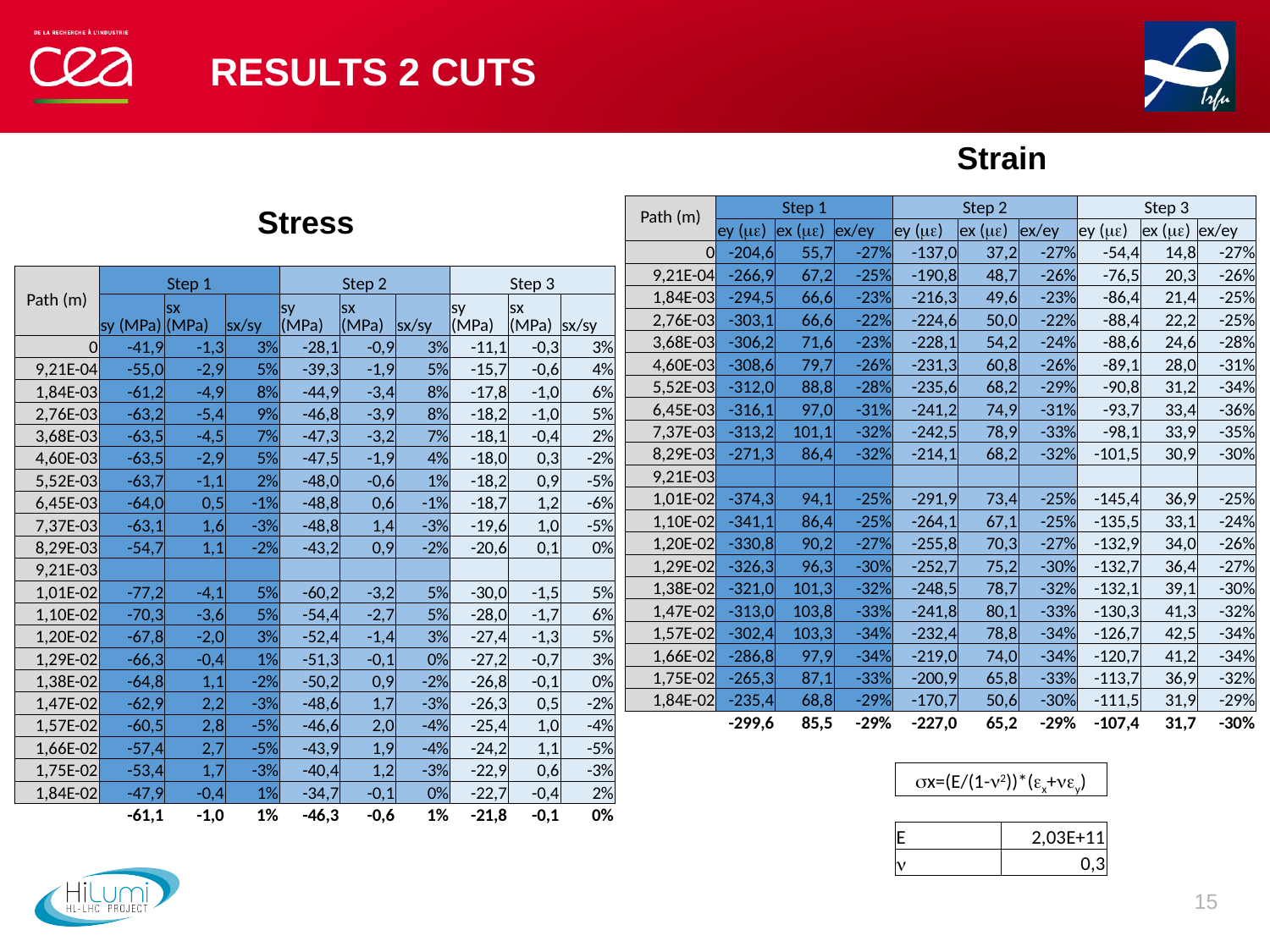

# RESULTS 2 Cuts
Strain
Stress
| Path (m) | Step 1 |  |  | Step 2 |  |  | Step 3 |  |  |
| --- | --- | --- | --- | --- | --- | --- | --- | --- | --- |
|  | ey (με) | ex (με) | ex/ey | ey (με) | ex (με) | ex/ey | ey (με) | ex (με) | ex/ey |
| 0 | -204,6 | 55,7 | -27% | -137,0 | 37,2 | -27% | -54,4 | 14,8 | -27% |
| 9,21E-04 | -266,9 | 67,2 | -25% | -190,8 | 48,7 | -26% | -76,5 | 20,3 | -26% |
| 1,84E-03 | -294,5 | 66,6 | -23% | -216,3 | 49,6 | -23% | -86,4 | 21,4 | -25% |
| 2,76E-03 | -303,1 | 66,6 | -22% | -224,6 | 50,0 | -22% | -88,4 | 22,2 | -25% |
| 3,68E-03 | -306,2 | 71,6 | -23% | -228,1 | 54,2 | -24% | -88,6 | 24,6 | -28% |
| 4,60E-03 | -308,6 | 79,7 | -26% | -231,3 | 60,8 | -26% | -89,1 | 28,0 | -31% |
| 5,52E-03 | -312,0 | 88,8 | -28% | -235,6 | 68,2 | -29% | -90,8 | 31,2 | -34% |
| 6,45E-03 | -316,1 | 97,0 | -31% | -241,2 | 74,9 | -31% | -93,7 | 33,4 | -36% |
| 7,37E-03 | -313,2 | 101,1 | -32% | -242,5 | 78,9 | -33% | -98,1 | 33,9 | -35% |
| 8,29E-03 | -271,3 | 86,4 | -32% | -214,1 | 68,2 | -32% | -101,5 | 30,9 | -30% |
| 9,21E-03 |  |  |  |  |  |  |  |  |  |
| 1,01E-02 | -374,3 | 94,1 | -25% | -291,9 | 73,4 | -25% | -145,4 | 36,9 | -25% |
| 1,10E-02 | -341,1 | 86,4 | -25% | -264,1 | 67,1 | -25% | -135,5 | 33,1 | -24% |
| 1,20E-02 | -330,8 | 90,2 | -27% | -255,8 | 70,3 | -27% | -132,9 | 34,0 | -26% |
| 1,29E-02 | -326,3 | 96,3 | -30% | -252,7 | 75,2 | -30% | -132,7 | 36,4 | -27% |
| 1,38E-02 | -321,0 | 101,3 | -32% | -248,5 | 78,7 | -32% | -132,1 | 39,1 | -30% |
| 1,47E-02 | -313,0 | 103,8 | -33% | -241,8 | 80,1 | -33% | -130,3 | 41,3 | -32% |
| 1,57E-02 | -302,4 | 103,3 | -34% | -232,4 | 78,8 | -34% | -126,7 | 42,5 | -34% |
| 1,66E-02 | -286,8 | 97,9 | -34% | -219,0 | 74,0 | -34% | -120,7 | 41,2 | -34% |
| 1,75E-02 | -265,3 | 87,1 | -33% | -200,9 | 65,8 | -33% | -113,7 | 36,9 | -32% |
| 1,84E-02 | -235,4 | 68,8 | -29% | -170,7 | 50,6 | -30% | -111,5 | 31,9 | -29% |
|  | -299,6 | 85,5 | -29% | -227,0 | 65,2 | -29% | -107,4 | 31,7 | -30% |
| Path (m) | Step 1 |  |  | Step 2 |  |  | Step 3 |  |  |
| --- | --- | --- | --- | --- | --- | --- | --- | --- | --- |
|  | sy (MPa) | sx (MPa) | sx/sy | sy (MPa) | sx (MPa) | sx/sy | sy (MPa) | sx (MPa) | sx/sy |
| 0 | -41,9 | -1,3 | 3% | -28,1 | -0,9 | 3% | -11,1 | -0,3 | 3% |
| 9,21E-04 | -55,0 | -2,9 | 5% | -39,3 | -1,9 | 5% | -15,7 | -0,6 | 4% |
| 1,84E-03 | -61,2 | -4,9 | 8% | -44,9 | -3,4 | 8% | -17,8 | -1,0 | 6% |
| 2,76E-03 | -63,2 | -5,4 | 9% | -46,8 | -3,9 | 8% | -18,2 | -1,0 | 5% |
| 3,68E-03 | -63,5 | -4,5 | 7% | -47,3 | -3,2 | 7% | -18,1 | -0,4 | 2% |
| 4,60E-03 | -63,5 | -2,9 | 5% | -47,5 | -1,9 | 4% | -18,0 | 0,3 | -2% |
| 5,52E-03 | -63,7 | -1,1 | 2% | -48,0 | -0,6 | 1% | -18,2 | 0,9 | -5% |
| 6,45E-03 | -64,0 | 0,5 | -1% | -48,8 | 0,6 | -1% | -18,7 | 1,2 | -6% |
| 7,37E-03 | -63,1 | 1,6 | -3% | -48,8 | 1,4 | -3% | -19,6 | 1,0 | -5% |
| 8,29E-03 | -54,7 | 1,1 | -2% | -43,2 | 0,9 | -2% | -20,6 | 0,1 | 0% |
| 9,21E-03 |  |  |  |  |  |  |  |  |  |
| 1,01E-02 | -77,2 | -4,1 | 5% | -60,2 | -3,2 | 5% | -30,0 | -1,5 | 5% |
| 1,10E-02 | -70,3 | -3,6 | 5% | -54,4 | -2,7 | 5% | -28,0 | -1,7 | 6% |
| 1,20E-02 | -67,8 | -2,0 | 3% | -52,4 | -1,4 | 3% | -27,4 | -1,3 | 5% |
| 1,29E-02 | -66,3 | -0,4 | 1% | -51,3 | -0,1 | 0% | -27,2 | -0,7 | 3% |
| 1,38E-02 | -64,8 | 1,1 | -2% | -50,2 | 0,9 | -2% | -26,8 | -0,1 | 0% |
| 1,47E-02 | -62,9 | 2,2 | -3% | -48,6 | 1,7 | -3% | -26,3 | 0,5 | -2% |
| 1,57E-02 | -60,5 | 2,8 | -5% | -46,6 | 2,0 | -4% | -25,4 | 1,0 | -4% |
| 1,66E-02 | -57,4 | 2,7 | -5% | -43,9 | 1,9 | -4% | -24,2 | 1,1 | -5% |
| 1,75E-02 | -53,4 | 1,7 | -3% | -40,4 | 1,2 | -3% | -22,9 | 0,6 | -3% |
| 1,84E-02 | -47,9 | -0,4 | 1% | -34,7 | -0,1 | 0% | -22,7 | -0,4 | 2% |
|  | -61,1 | -1,0 | 1% | -46,3 | -0,6 | 1% | -21,8 | -0,1 | 0% |
| σx=(E/(1-ν2))\*(εx+νεy) |  |
| --- | --- |
|  |  |
| E | 2,03E+11 |
| ν | 0,3 |
15